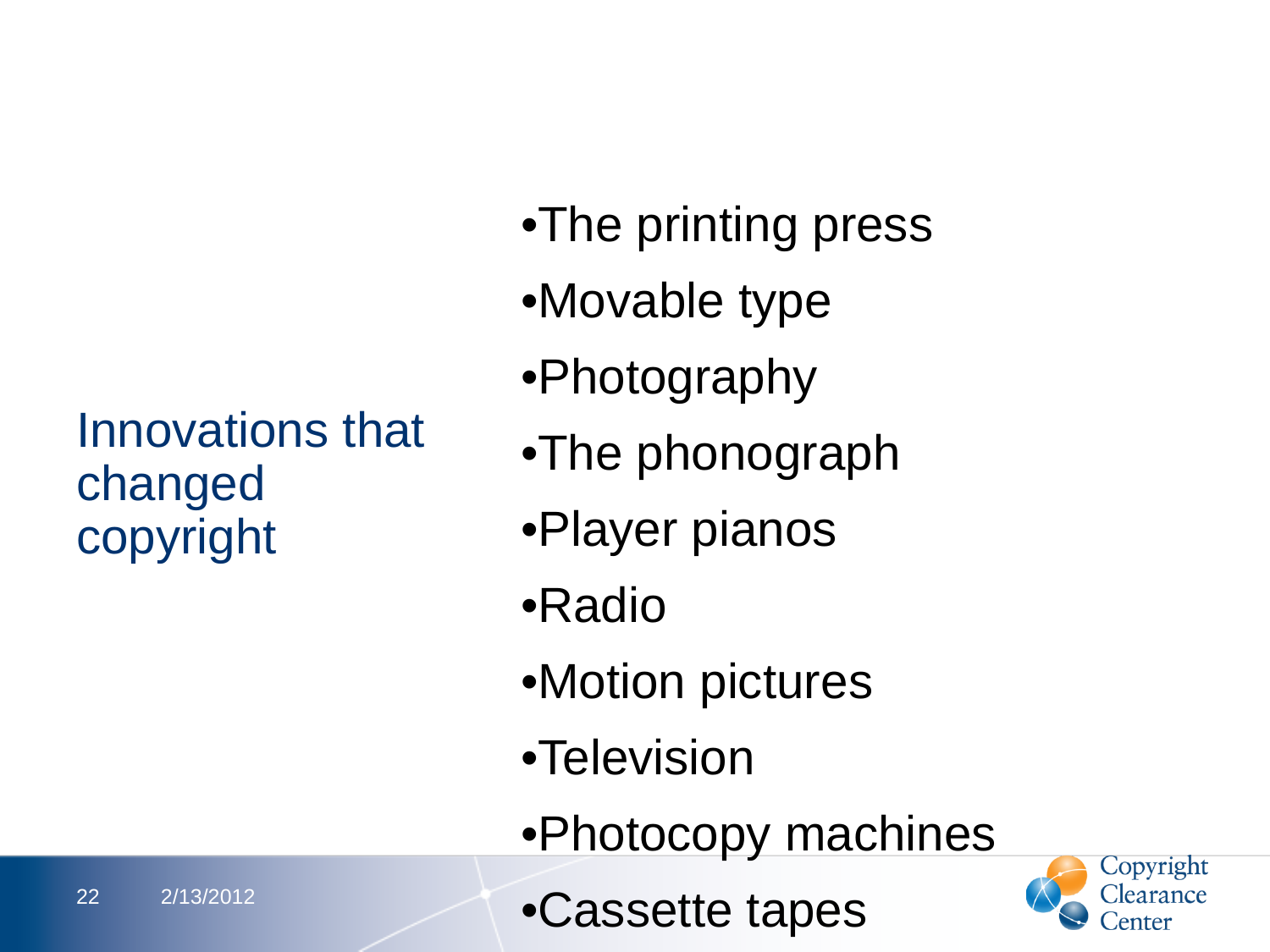

| The printing press Movable type Photography The phonograph Player pianos Radio Motion pictures Television Photocopy machines Cassette tapes VCR’s Cable TV Satellite TV The Internet E-Mail The World Wide Web Peer to Peer E-Books Social Networks BitTorrent |
| --- |
# Innovations that changed copyright
22
2/13/2012